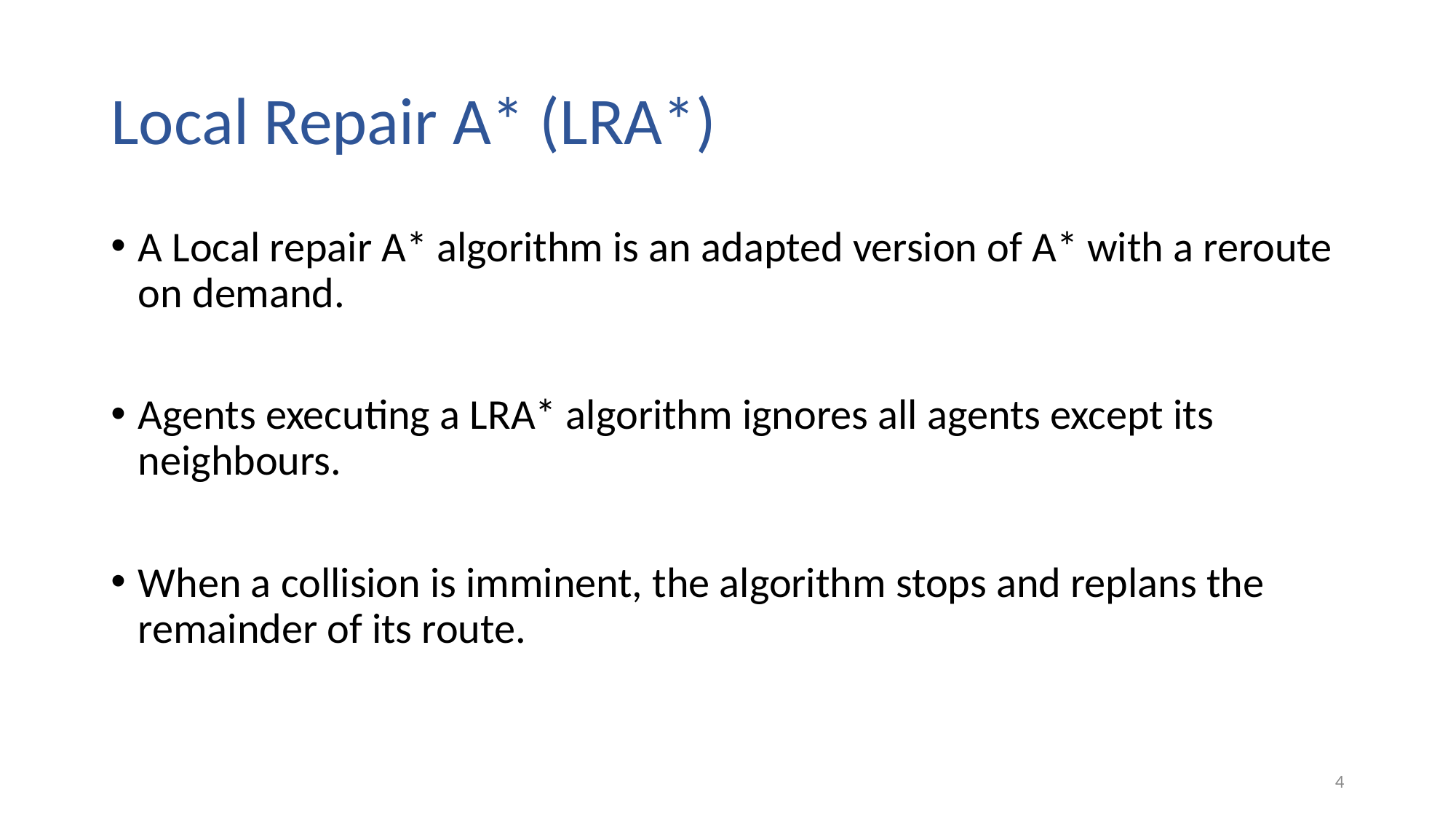

# Local Repair A* (LRA*)
A Local repair A* algorithm is an adapted version of A* with a reroute on demand.

Agents executing a LRA* algorithm ignores all agents except its neighbours.

When a collision is imminent, the algorithm stops and replans the remainder of its route.

4